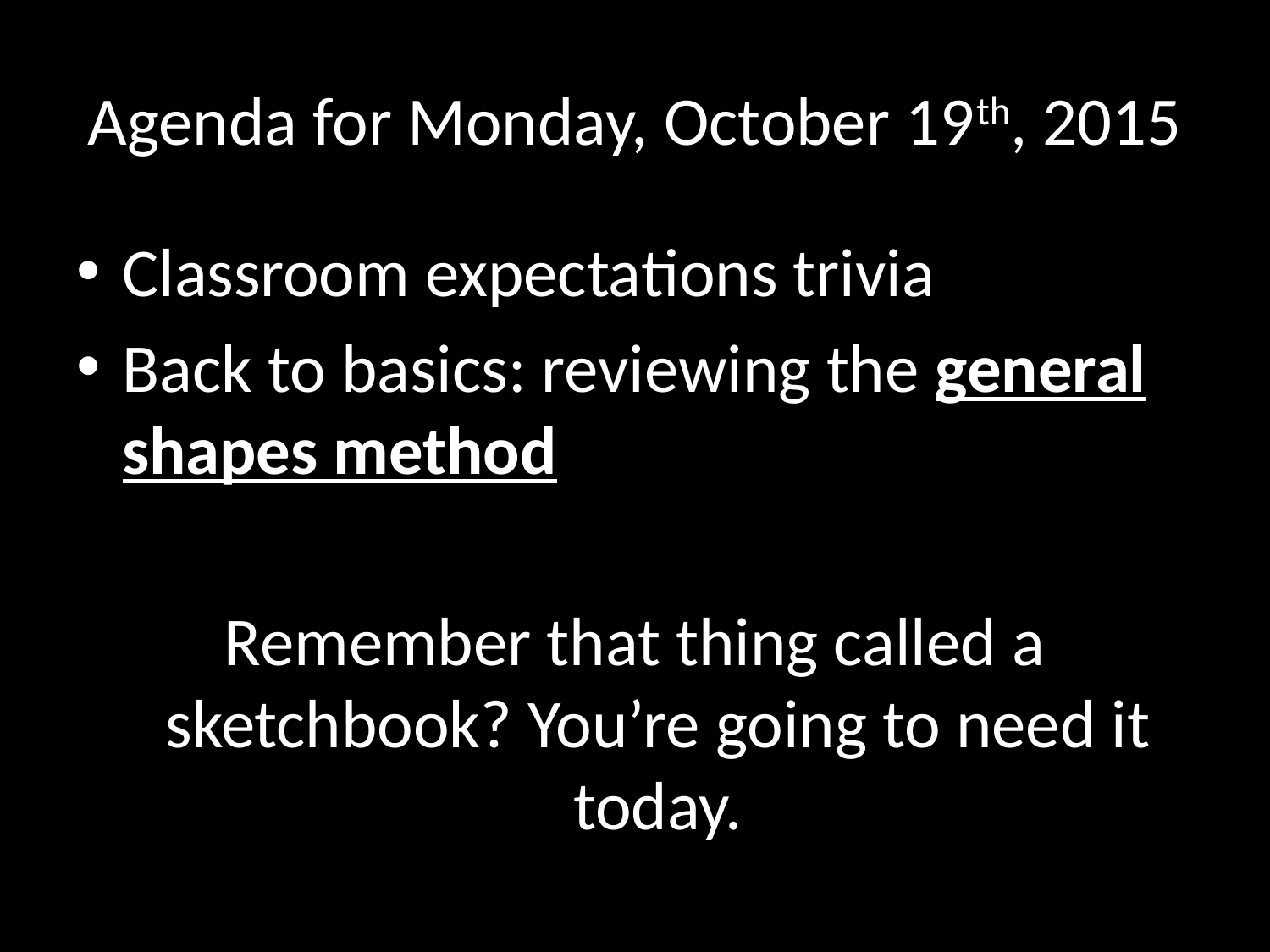

# Agenda for Monday, October 19th, 2015
Classroom expectations trivia
Back to basics: reviewing the general shapes method

Remember that thing called a sketchbook? You’re going to need it today.